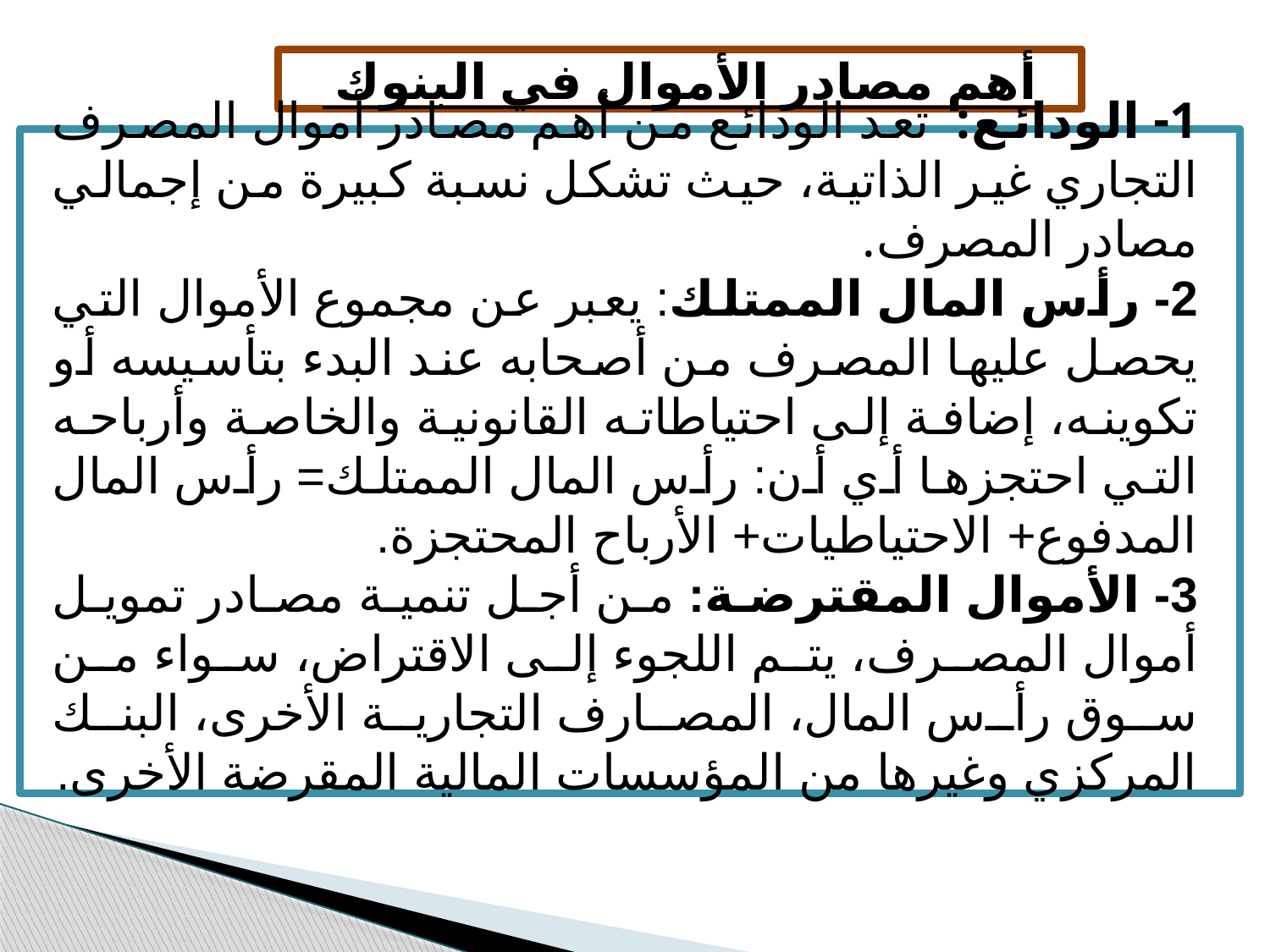

أهم مصادر الأموال في البنوك

1- الودائع:  تعد الودائع من أهم مصادر أموال المصرف التجاري غير الذاتية، حيث تشكل نسبة كبيرة من إجمالي مصادر المصرف.
2- رأس المال الممتلك: يعبر عن مجموع الأموال التي يحصل عليها المصرف من أصحابه عند البدء بتأسيسه أو تكوينه، إضافة إلى احتياطاته القانونية والخاصة وأرباحه التي احتجزها أي أن: رأس المال الممتلك= رأس المال المدفوع+ الاحتياطيات+ الأرباح المحتجزة.
3- الأموال المقترضة: من أجل تنمية مصادر تمويل أموال المصرف، يتم اللجوء إلى الاقتراض، سواء من سوق رأس المال، المصارف التجارية الأخرى، البنك المركزي وغيرها من المؤسسات المالية المقرضة الأخرى.